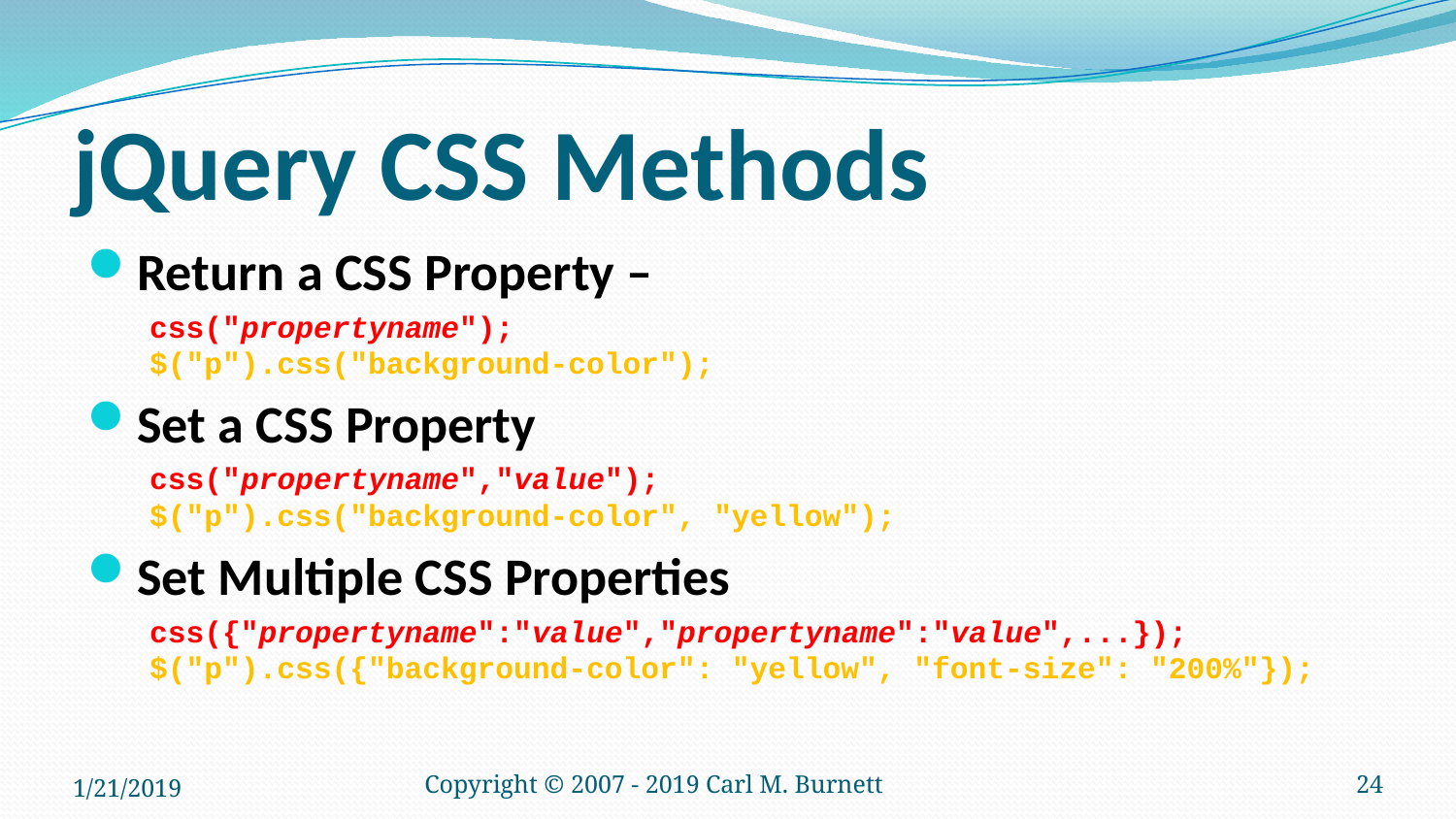

# jQuery CSS Methods
Return a CSS Property –
css("propertyname");
$("p").css("background-color");
Set a CSS Property
css("propertyname","value");
$("p").css("background-color", "yellow");
Set Multiple CSS Properties
css({"propertyname":"value","propertyname":"value",...});
$("p").css({"background-color": "yellow", "font-size": "200%"});

1/21/2019
Copyright © 2007 - 2019 Carl M. Burnett
24